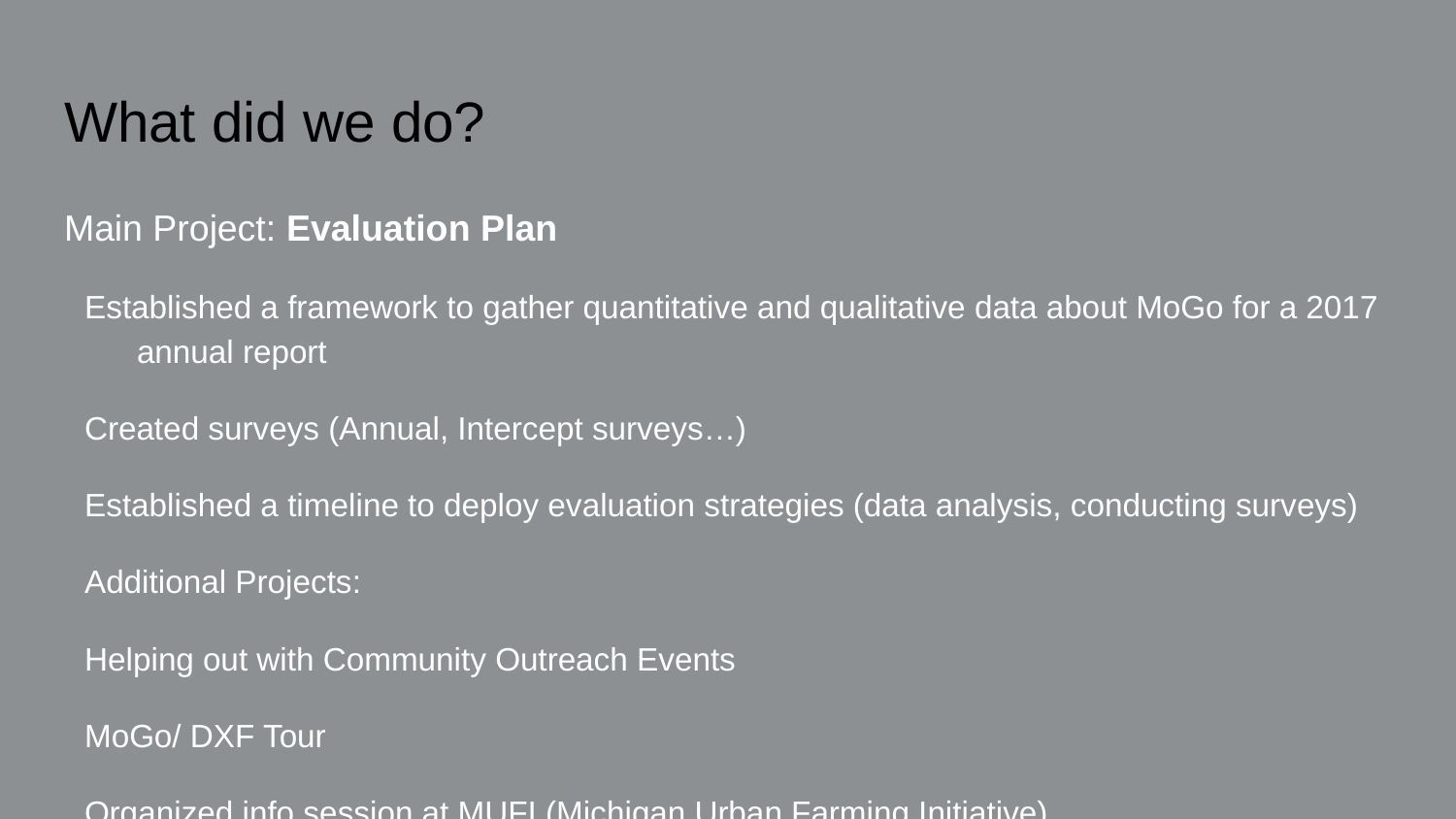

# What did we do?
Main Project: Evaluation Plan
Established a framework to gather quantitative and qualitative data about MoGo for a 2017 annual report
Created surveys (Annual, Intercept surveys…)
Established a timeline to deploy evaluation strategies (data analysis, conducting surveys)
Additional Projects:
Helping out with Community Outreach Events
MoGo/ DXF Tour
Organized info session at MUFI (Michigan Urban Farming Initiative)